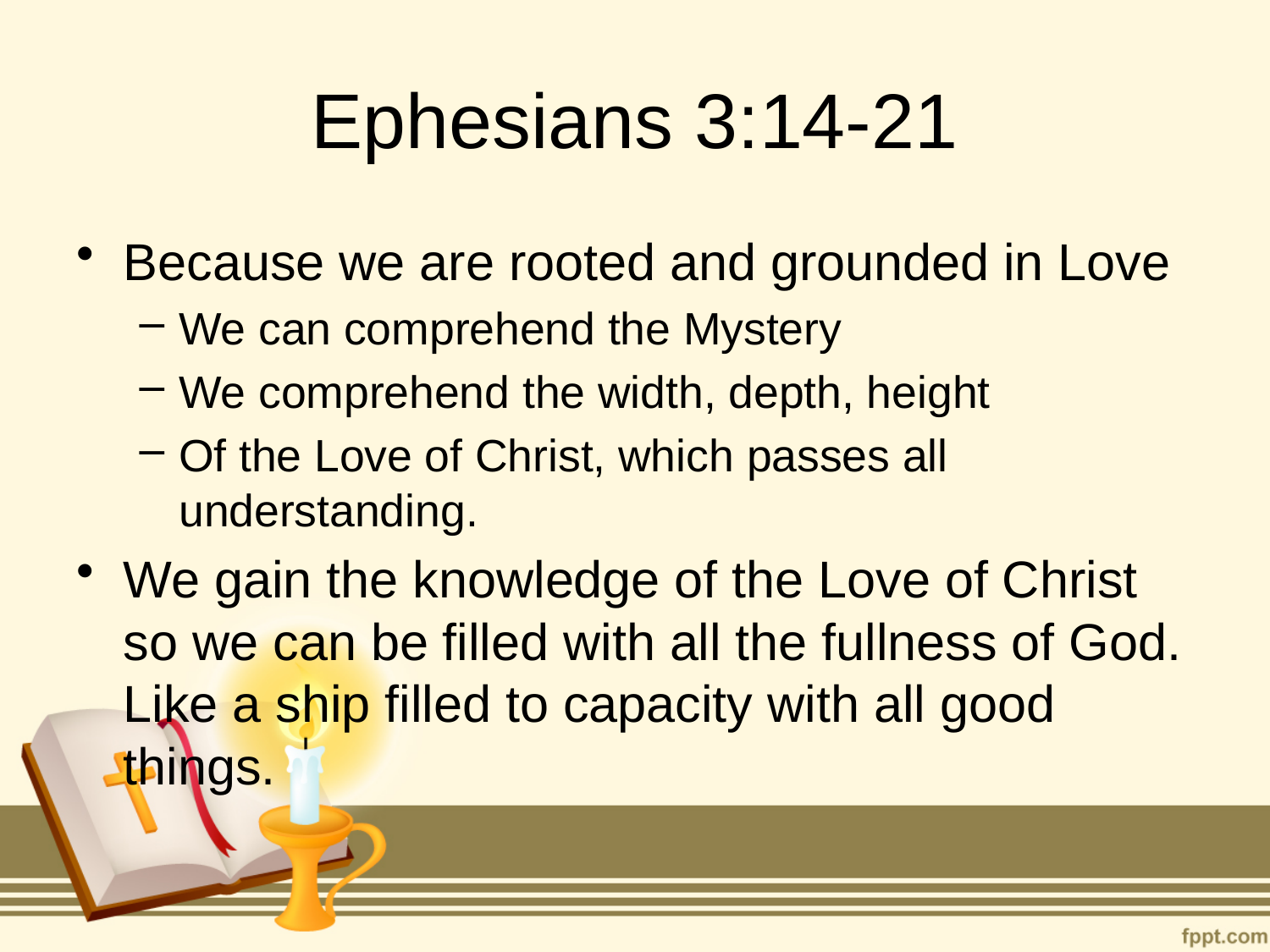

# Ephesians 3:14-21
Because we are rooted and grounded in Love
We can comprehend the Mystery
We comprehend the width, depth, height
Of the Love of Christ, which passes all understanding.
We gain the knowledge of the Love of Christ so we can be filled with all the fullness of God. Like a ship filled to capacity with all good things.